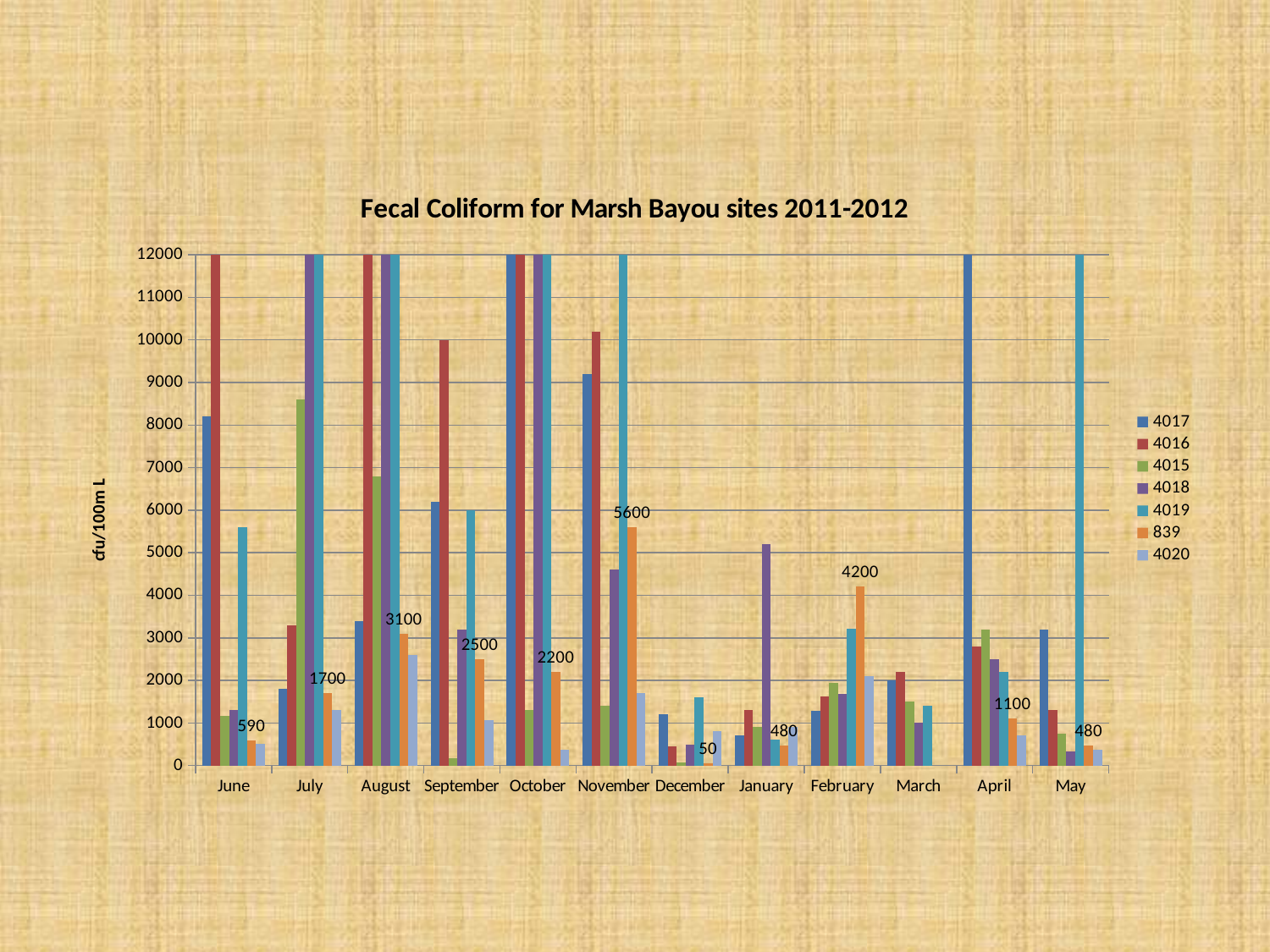

### Chart: Fecal Coliform for Marsh Bayou sites 2011-2012

| Category | 4017 | 4016 | 4015 | 4018 | 4019 | 839 | 4020 |
|---|---|---|---|---|---|---|---|
| June | 8200.0 | 12000.0 | 1160.0 | 1300.0 | 5600.0 | 590.0 | 520.0 |
| July | 1800.0 | 3300.0 | 8600.0 | 12000.0 | 12000.0 | 1700.0 | 1300.0 |
| August | 3400.0 | 12000.0 | 6800.0 | 12000.0 | 12000.0 | 3100.0 | 2600.0 |
| September | 6200.0 | 10000.0 | 170.0 | 3200.0 | 6000.0 | 2500.0 | 1060.0 |
| October | 12000.0 | 12000.0 | 1300.0 | 12000.0 | 12000.0 | 2200.0 | 380.0 |
| November | 9200.0 | 10200.0 | 1400.0 | 4600.0 | 12000.0 | 5600.0 | 1700.0 |
| December | 1200.0 | 460.0 | 80.0 | 500.0 | 1600.0 | 50.0 | 800.0 |
| January | 700.0 | 1300.0 | 900.0 | 5200.0 | 600.0 | 480.0 | 900.0 |
| February | 1293.0 | 1625.0 | 1944.0 | 1676.0 | 3219.0 | 4200.0 | 2100.0 |
| March | 2000.0 | 2200.0 | 1500.0 | 1000.0 | 1400.0 | None | None |
| April | 12000.0 | 2800.0 | 3200.0 | 2500.0 | 2200.0 | 1100.0 | 700.0 |
| May | 3200.0 | 1300.0 | 740.0 | 340.0 | 12000.0 | 480.0 | 380.0 |